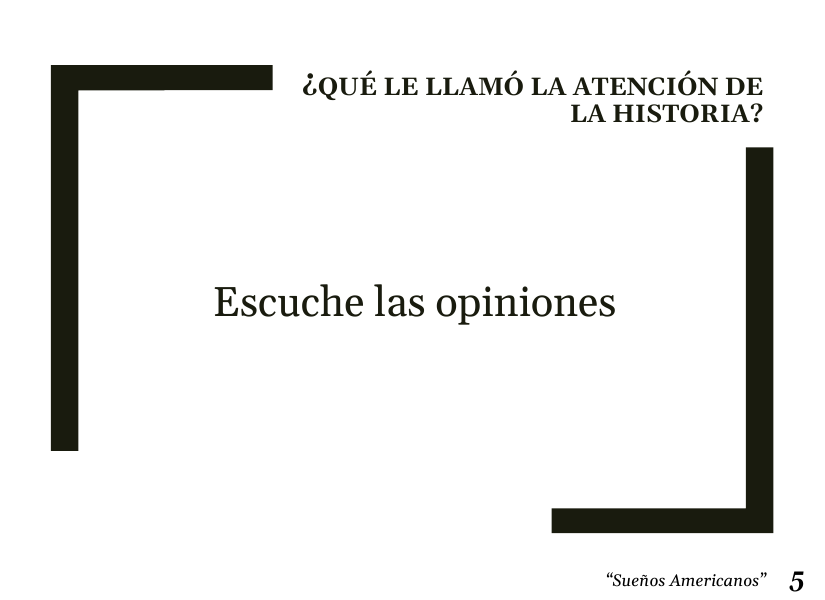

¿QUÉ LE LLAMÓ LA ATENCIÓN DE LA HISTORIA?
# Escuche las opiniones
“Sueños Americanos”      5